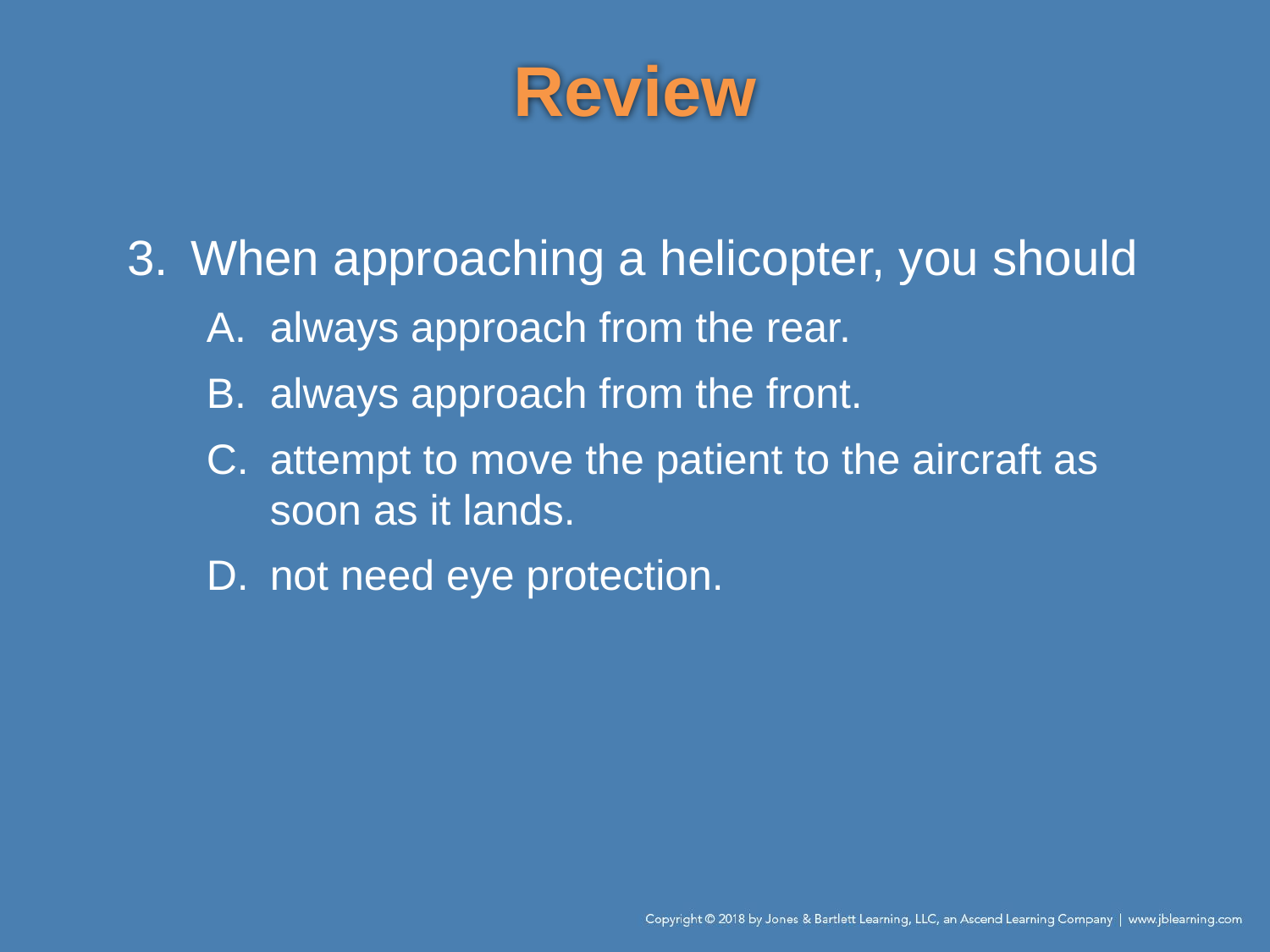

# Review
When approaching a helicopter, you should
always approach from the rear.
always approach from the front.
attempt to move the patient to the aircraft as soon as it lands.
not need eye protection.